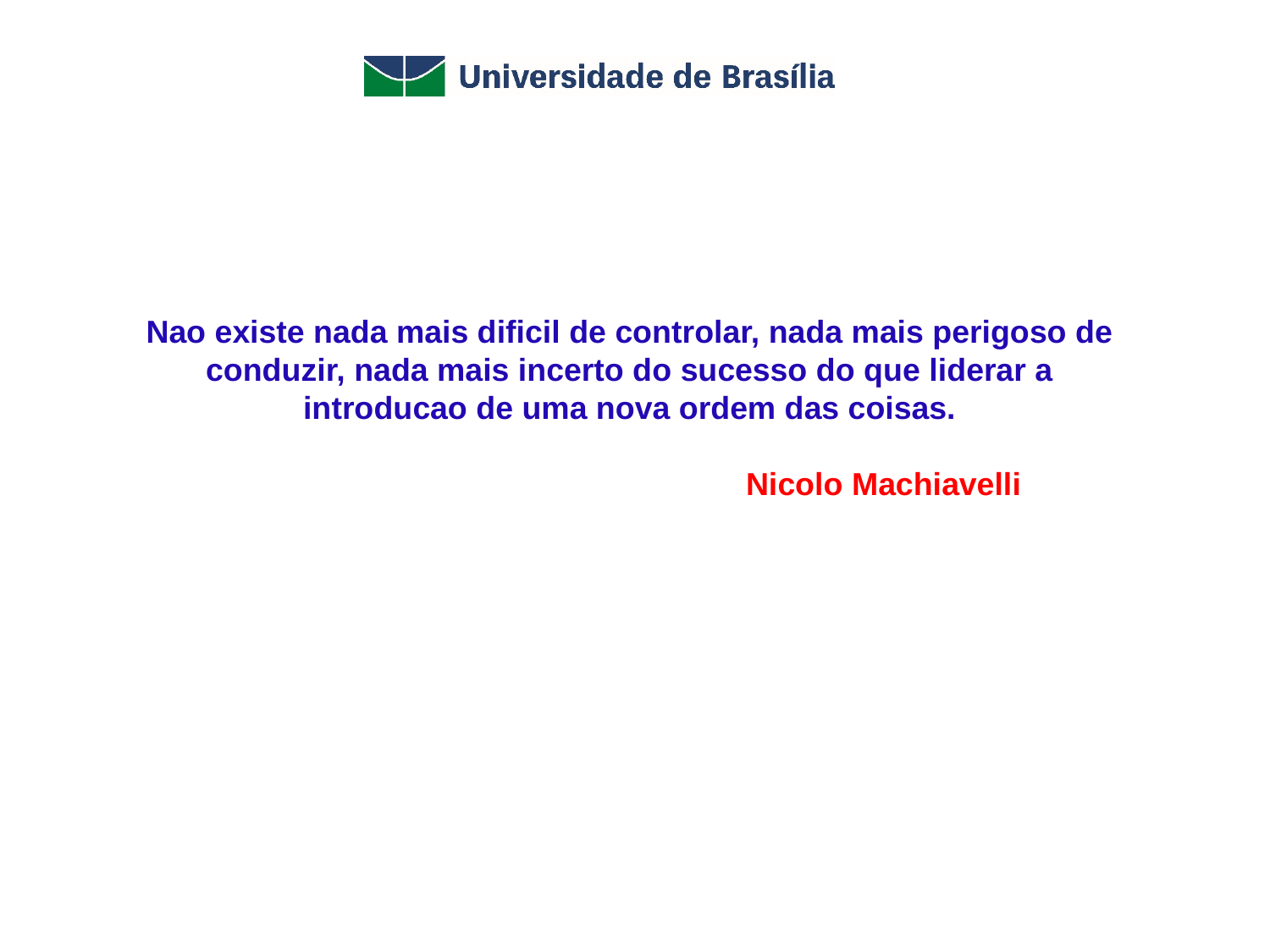

Nao existe nada mais dificil de controlar, nada mais perigoso de conduzir, nada mais incerto do sucesso do que liderar a introducao de uma nova ordem das coisas.

				Nicolo Machiavelli